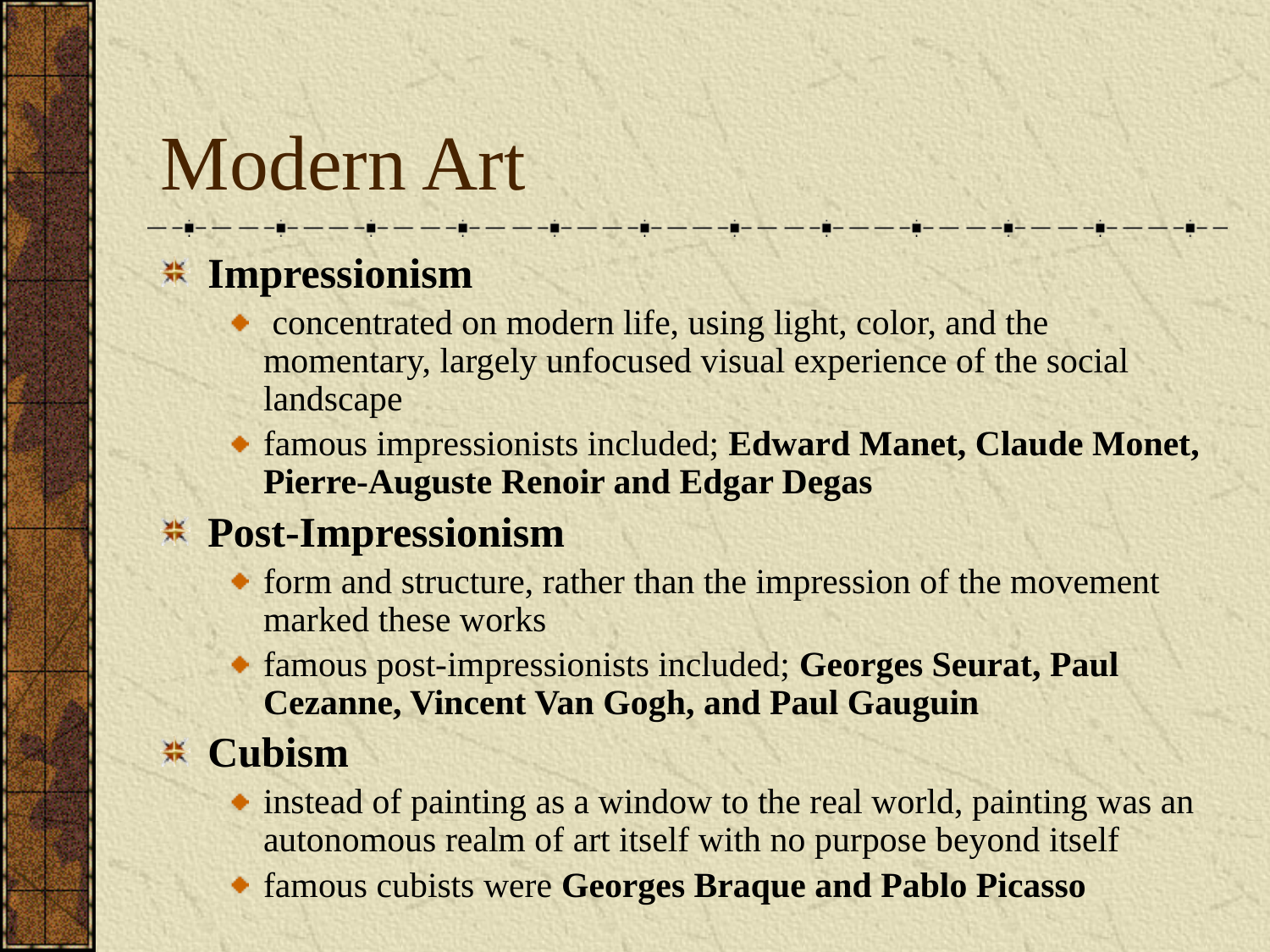

# Modern Art
Impressionism
 concentrated on modern life, using light, color, and the momentary, largely unfocused visual experience of the social landscape
famous impressionists included; Edward Manet, Claude Monet, Pierre-Auguste Renoir and Edgar Degas
Post-Impressionism
form and structure, rather than the impression of the movement marked these works
famous post-impressionists included; Georges Seurat, Paul Cezanne, Vincent Van Gogh, and Paul Gauguin
Cubism
instead of painting as a window to the real world, painting was an autonomous realm of art itself with no purpose beyond itself
famous cubists were Georges Braque and Pablo Picasso